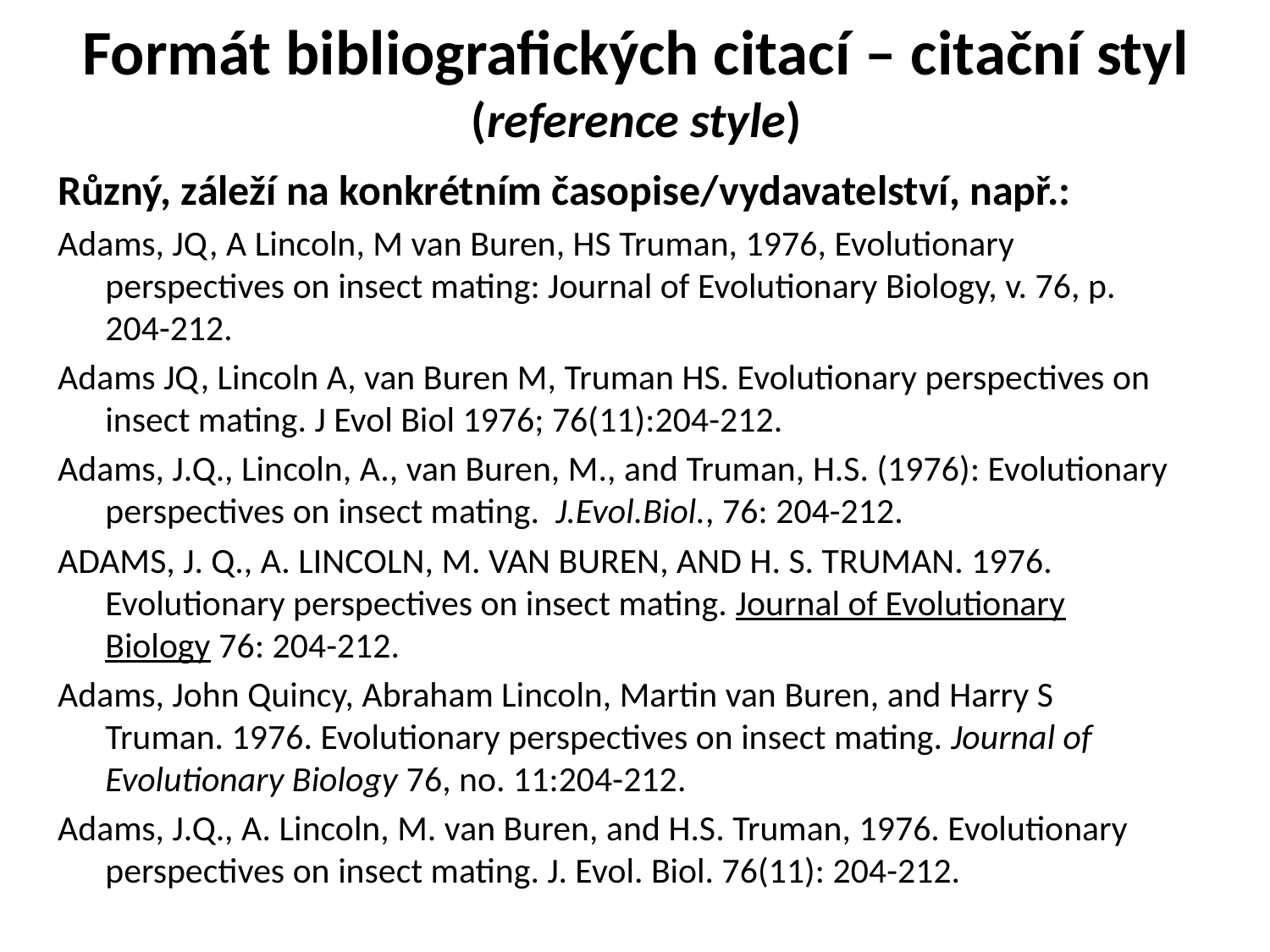

# Formát bibliografických citací – citační styl (reference style)
Různý, záleží na konkrétním časopise/vydavatelství, např.:
Adams, JQ, A Lincoln, M van Buren, HS Truman, 1976, Evolutionary perspectives on insect mating: Journal of Evolutionary Biology, v. 76, p. 204-212.
Adams JQ, Lincoln A, van Buren M, Truman HS. Evolutionary perspectives on insect mating. J Evol Biol 1976; 76(11):204-212.
Adams, J.Q., Lincoln, A., van Buren, M., and Truman, H.S. (1976): Evolutionary perspectives on insect mating.  J.Evol.Biol., 76: 204-212.
ADAMS, J. Q., A. LINCOLN, M. VAN BUREN, AND H. S. TRUMAN. 1976. Evolutionary perspectives on insect mating. Journal of Evolutionary Biology 76: 204-212.
Adams, John Quincy, Abraham Lincoln, Martin van Buren, and Harry S Truman. 1976. Evolutionary perspectives on insect mating. Journal of Evolutionary Biology 76, no. 11:204-212.
Adams, J.Q., A. Lincoln, M. van Buren, and H.S. Truman, 1976. Evolutionary perspectives on insect mating. J. Evol. Biol. 76(11): 204-212.